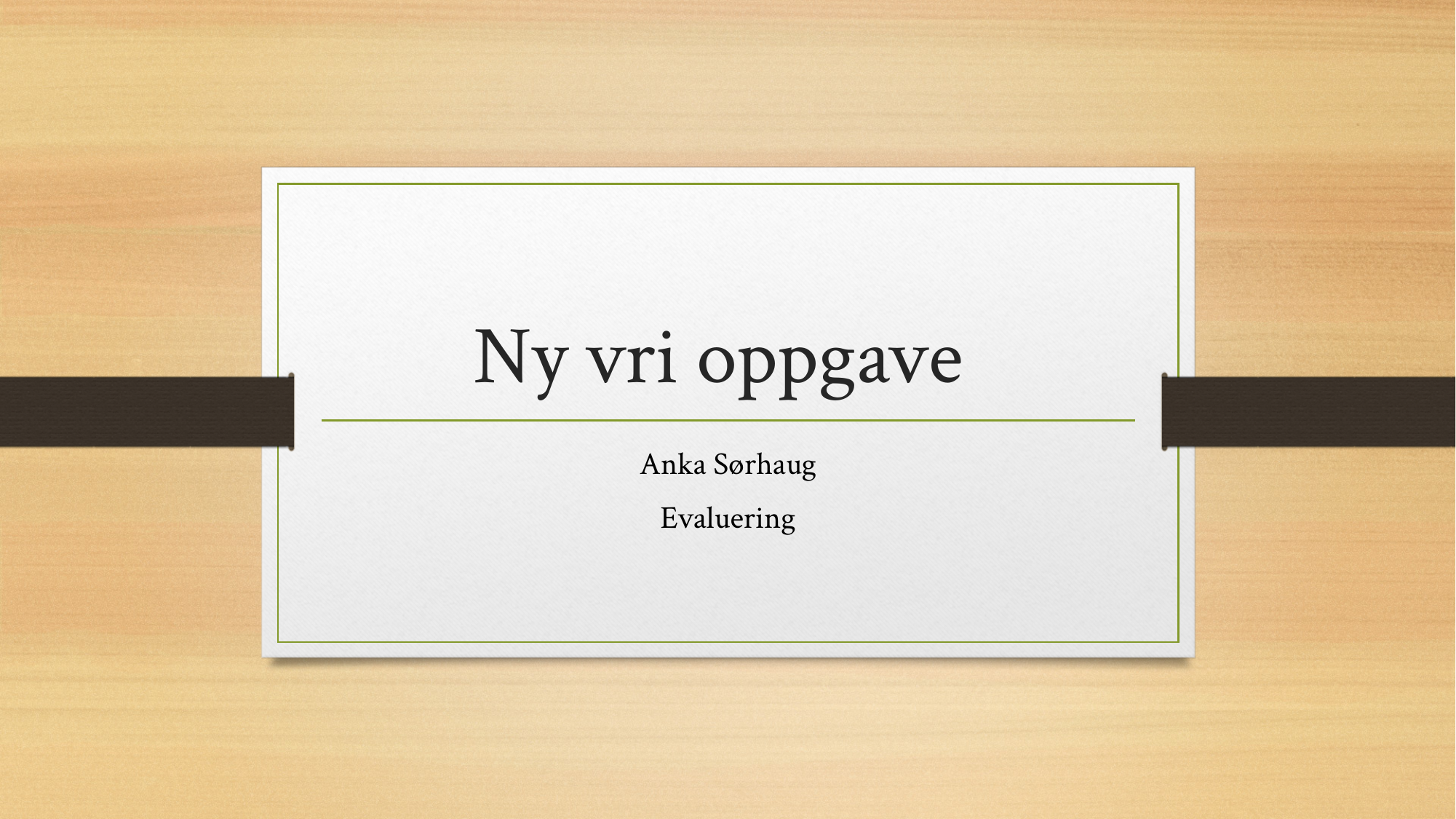

# Ny vri oppgave
Anka Sørhaug
Evaluering